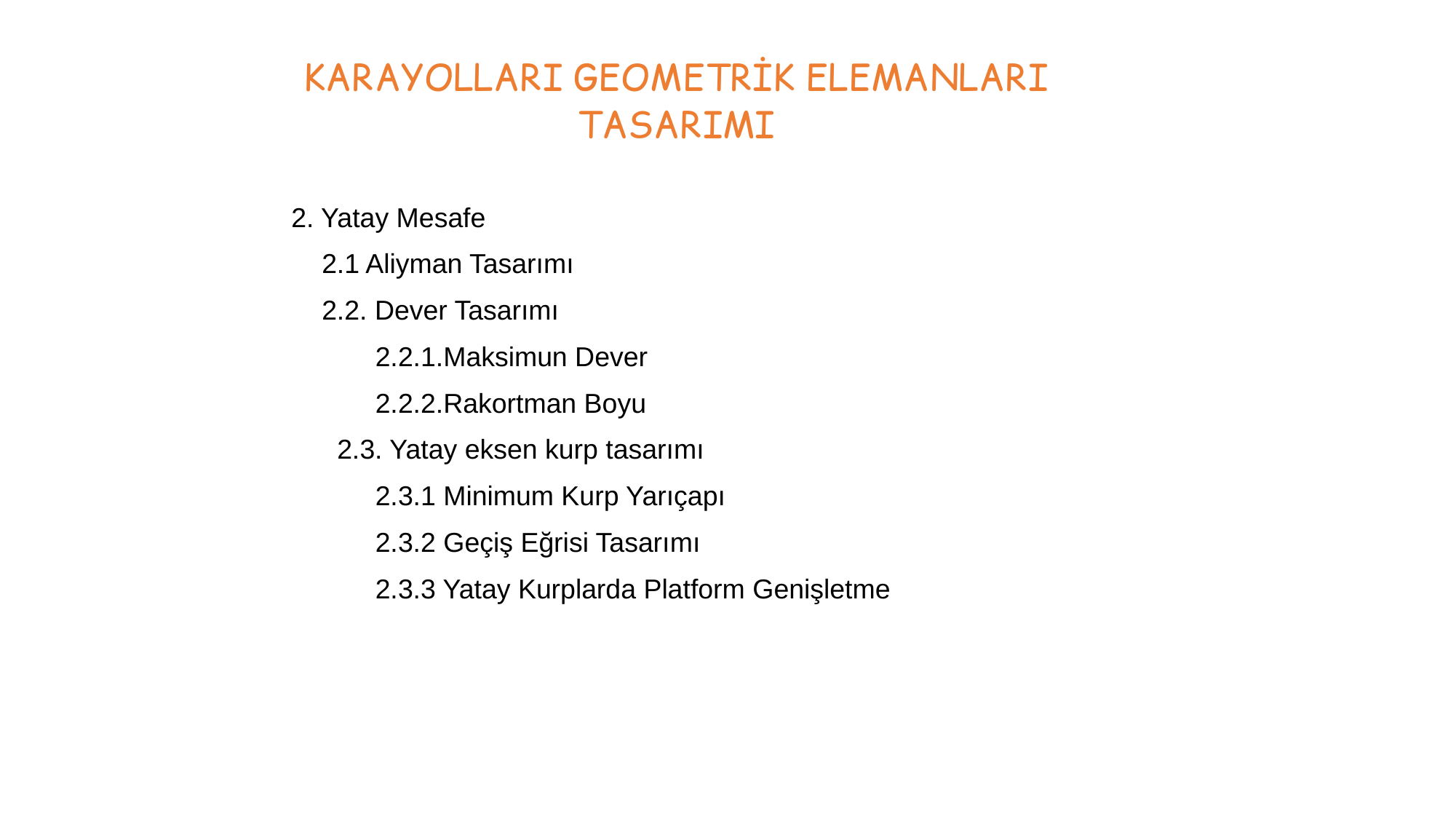

KARAYOLLARI GEOMETRİK ELEMANLARI TASARIMI
2. Yatay Mesafe
    2.1 Aliyman Tasarımı
    2.2. Dever Tasarımı
           2.2.1.Maksimun Dever
           2.2.2.Rakortman Boyu
      2.3. Yatay eksen kurp tasarımı
           2.3.1 Minimum Kurp Yarıçapı
           2.3.2 Geçiş Eğrisi Tasarımı
           2.3.3 Yatay Kurplarda Platform Genişletme